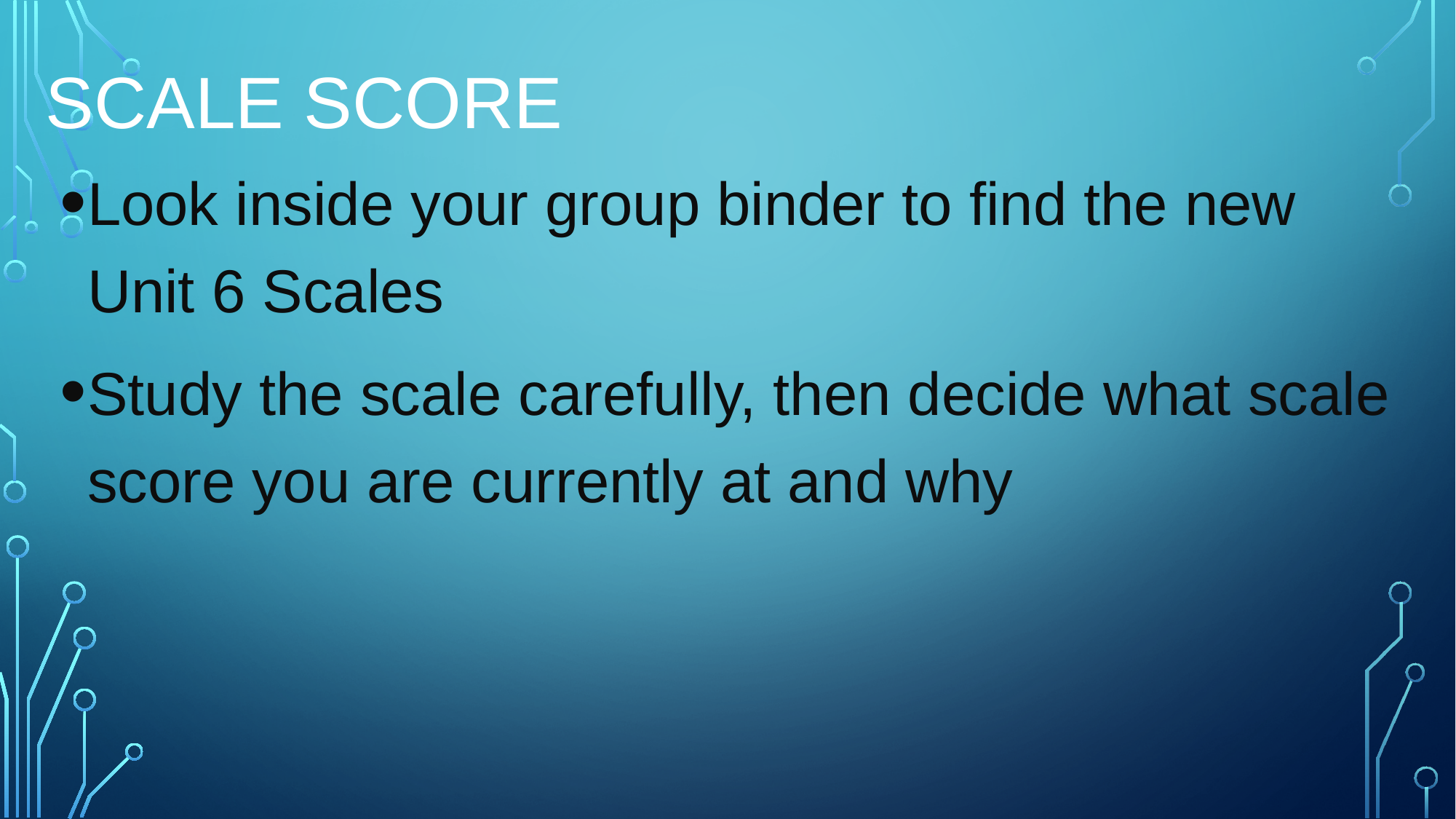

# Scale Score
Look inside your group binder to find the new Unit 6 Scales
Study the scale carefully, then decide what scale score you are currently at and why